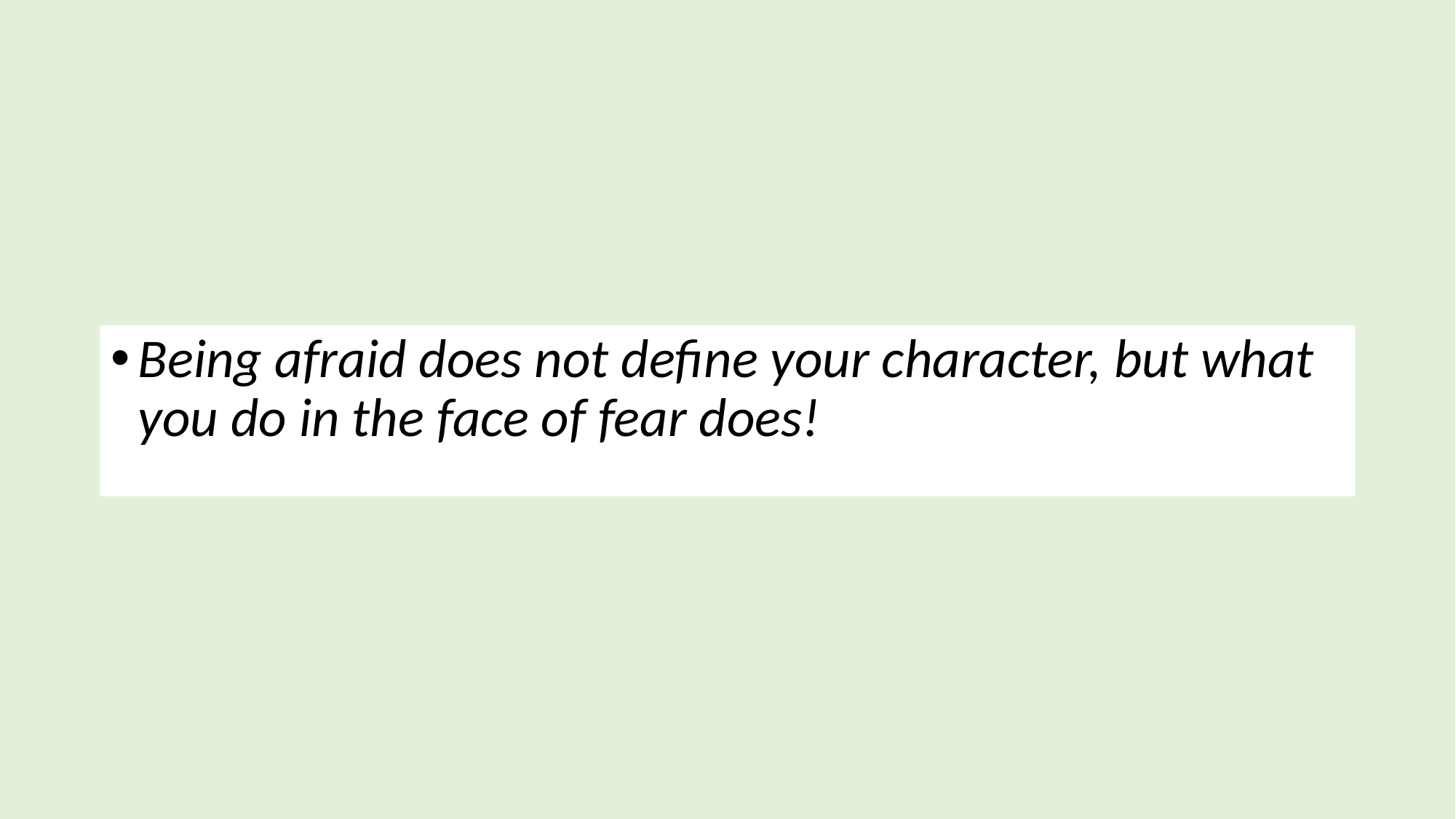

Being afraid does not define your character, but what you do in the face of fear does!